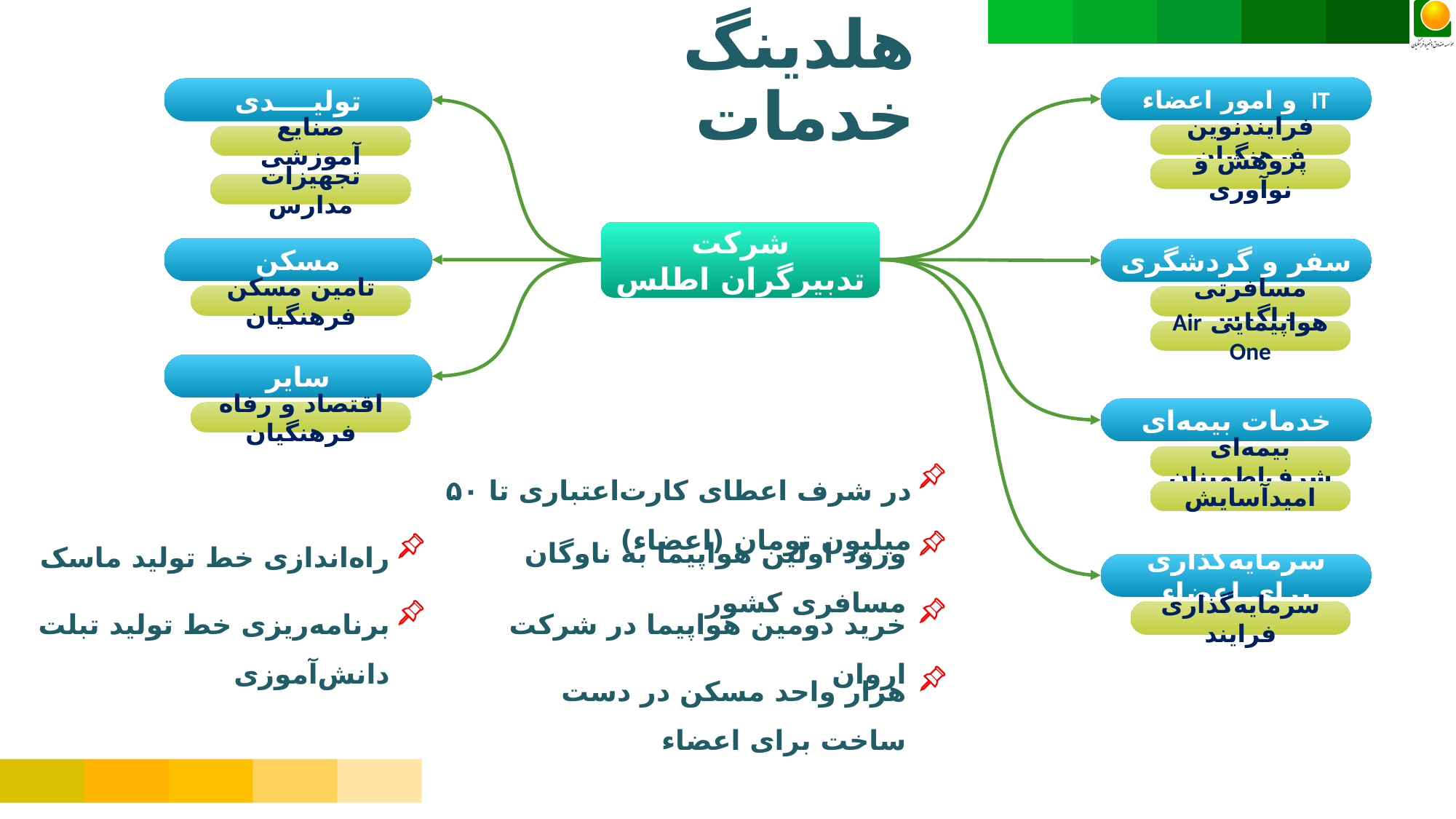

# هلدینگ خدمات
IT  و امور اعضاء
تولیــــدی
فرایندنوین فرهنگیان
صنایع آموزشی
پژوهش و نوآوری
تجهیزات مدارس
شرکت تدبیرگران اطلس
مسکن
سفر و گردشگری
تامین مسکن فرهنگیان
مسافرتی زاگرس
هواپیمایی Air One
سایر
خدمات بیمه‌ای
اقتصاد و رفاه فرهنگیان
بیمه‌ای شرف‌اطمینان
در شرف اعطای کارت‌اعتباری تا ۵۰ میلیون تومان (اعضاء)

امیدآسایش
ورود اولین هواپیما به ناوگان مسافری کشور
راه‌اندازی خط تولید ماسک

سرمایه‌گذاری برای اعضاء
برنامه‌ریزی خط تولید تبلت دانش‌آموزی
خرید دومین هواپیما در شرکت اروان

سرمایه‌گذاری فرایند
هزار واحد مسکن در دست ساخت برای اعضاء